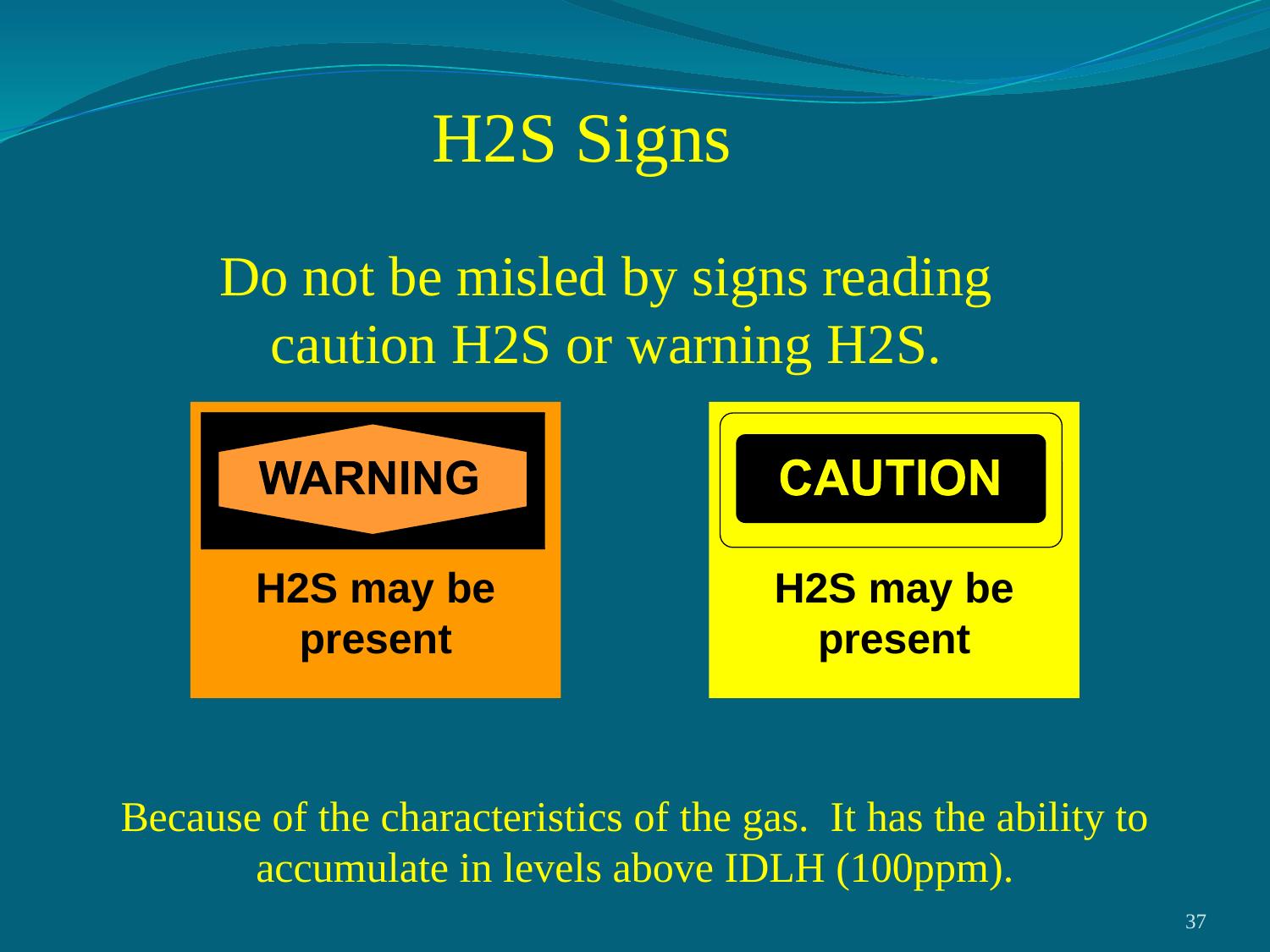

H2S Signs
Do not be misled by signs reading
caution H2S or warning H2S.

H2S may be
present

H2S may be
present

Because of the characteristics of the gas.  It has the ability to accumulate in levels above IDLH (100ppm).
37